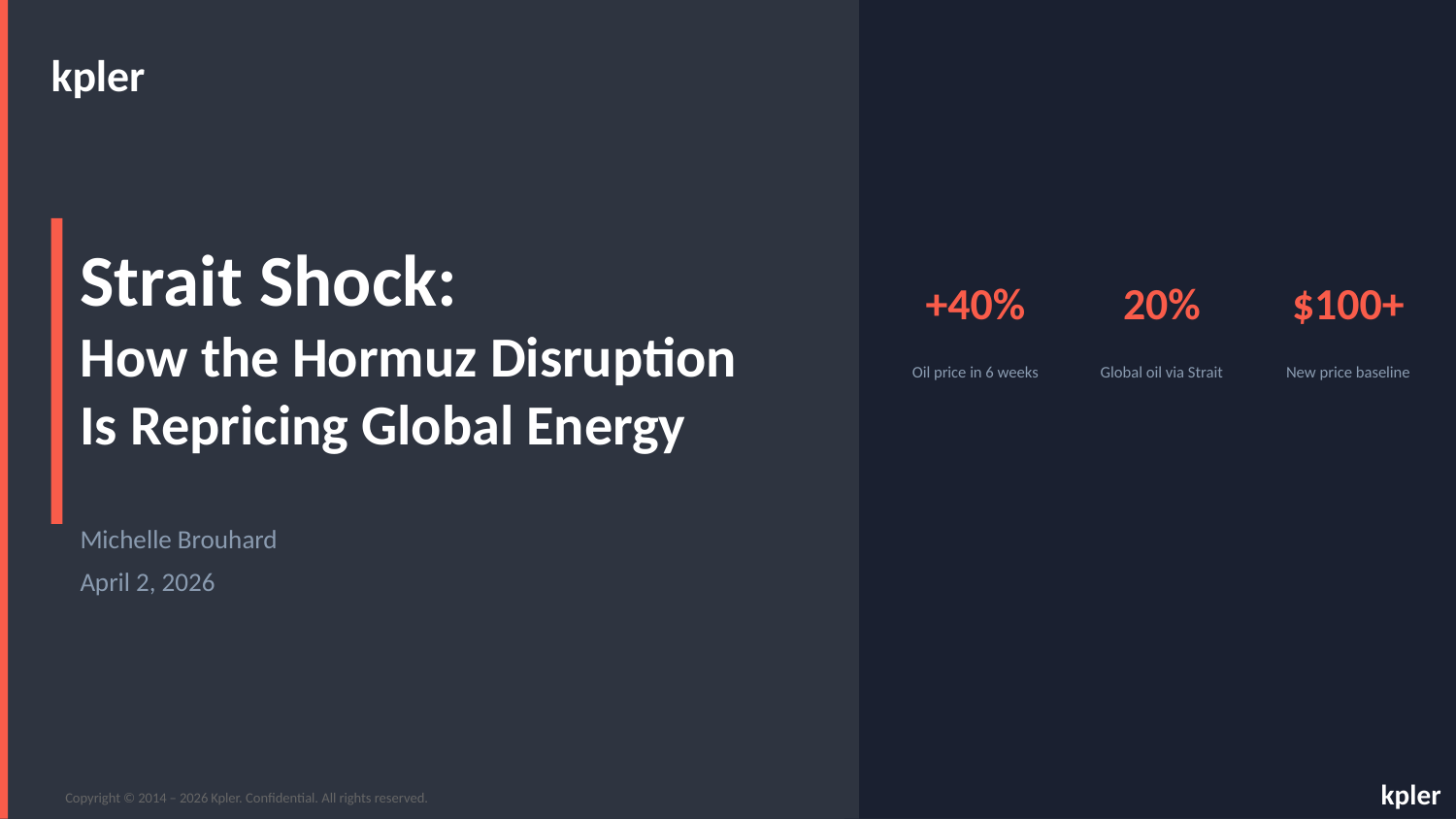

kpler
Strait Shock:

+40%
20%
$100+
How the Hormuz Disruption
Is Repricing Global Energy
Oil price in 6 weeks
Global oil via Strait
New price baseline
Michelle Brouhard
April 2, 2026
kpler
Copyright © 2014 – 2026 Kpler. Confidential. All rights reserved.